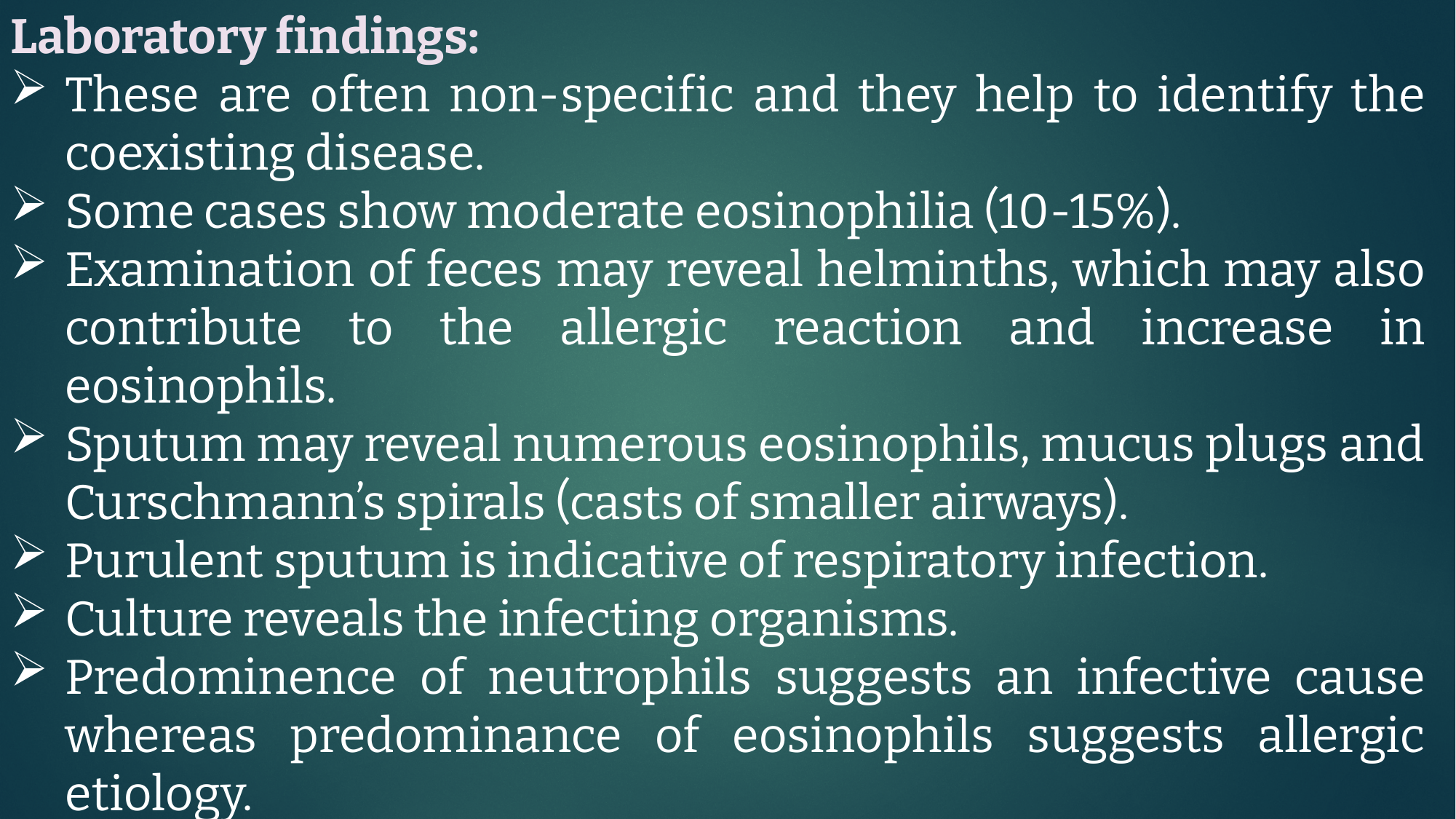

Laboratory findings:
These are often non-specific and they help to identify the coexisting disease.
Some cases show moderate eosinophilia (10-15%).
Examination of feces may reveal helminths, which may also contribute to the allergic reaction and increase in eosinophils.
Sputum may reveal numerous eosinophils, mucus plugs and Curschmann’s spirals (casts of smaller airways).
Purulent sputum is indicative of respiratory infection.
Culture reveals the infecting organisms.
Predominence of neutrophils suggests an infective cause whereas predominance of eosinophils suggests allergic etiology.